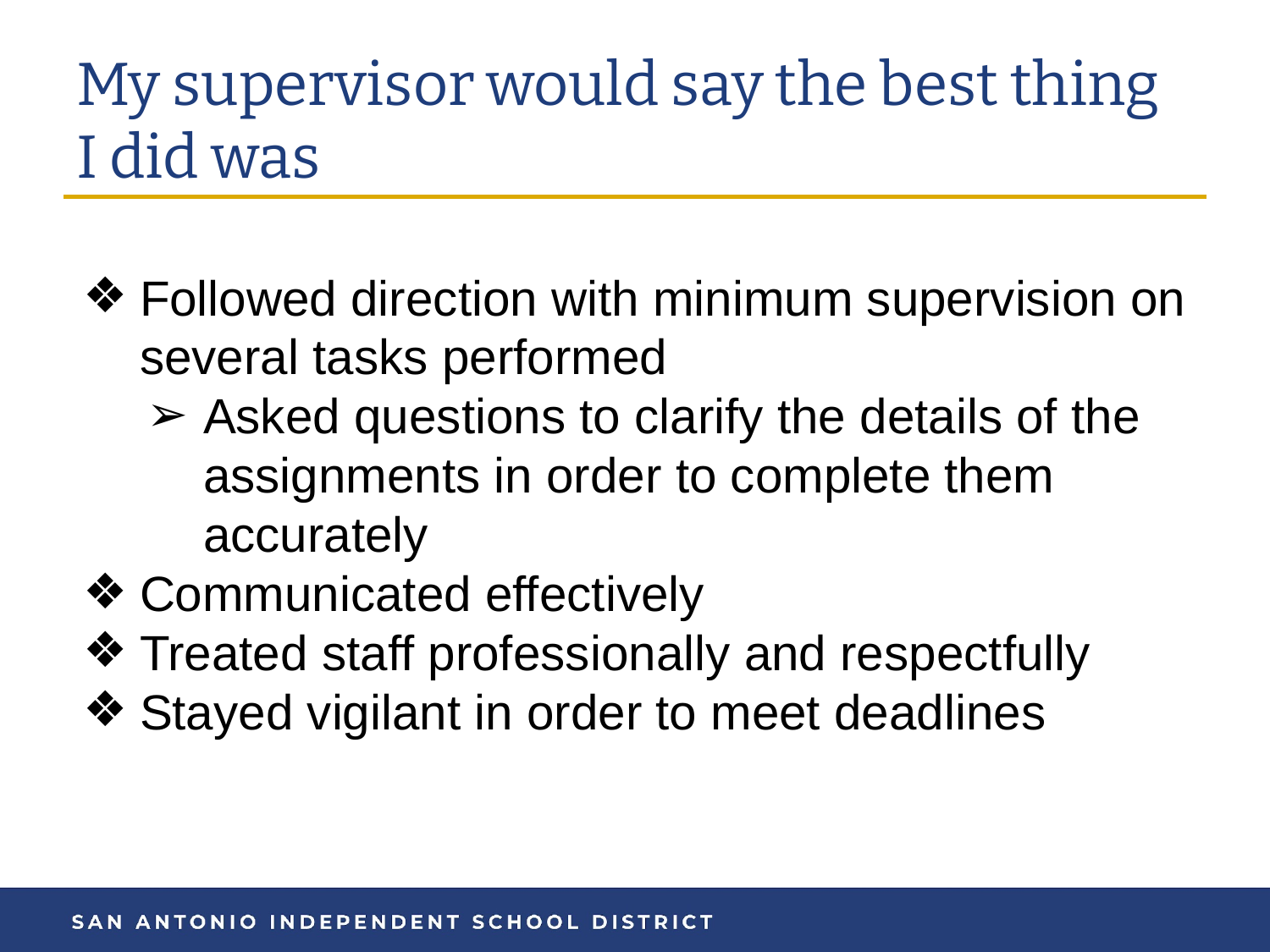

# My supervisor would say the best thing I did was
Followed direction with minimum supervision on several tasks performed
Asked questions to clarify the details of the assignments in order to complete them accurately
Communicated effectively
Treated staff professionally and respectfully
Stayed vigilant in order to meet deadlines